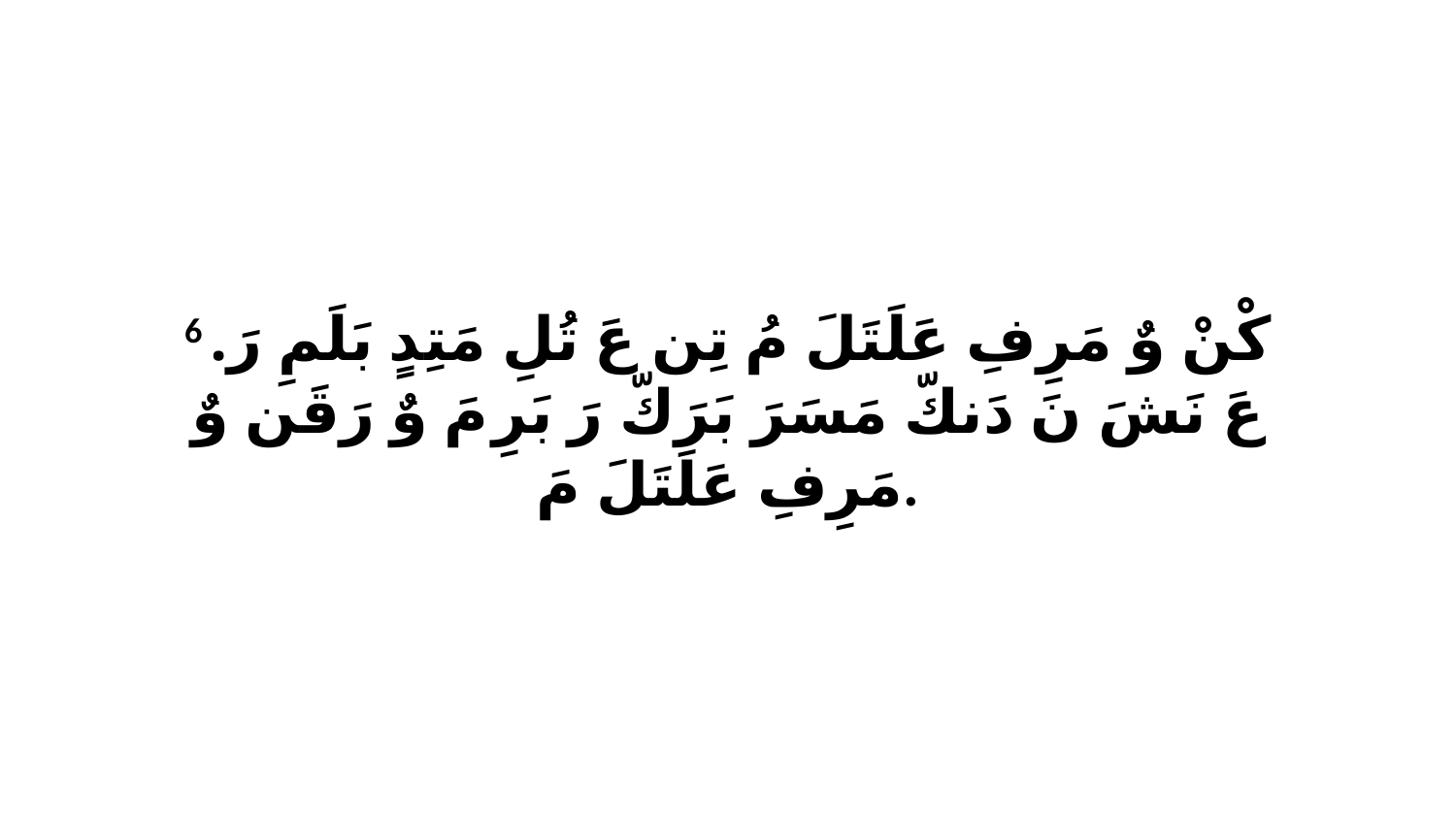

6 كْنْ وٌ مَرِفِ عَلَتَلَ مُ تِن عَ تُلِ مَتِدٍ بَلَمِ رَ. عَ نَشَ نَ دَنكّ مَسَرَ بَرَكّ رَ بَرِ مَ وٌ رَقَن وٌ مَرِفِ عَلَتَلَ مَ.